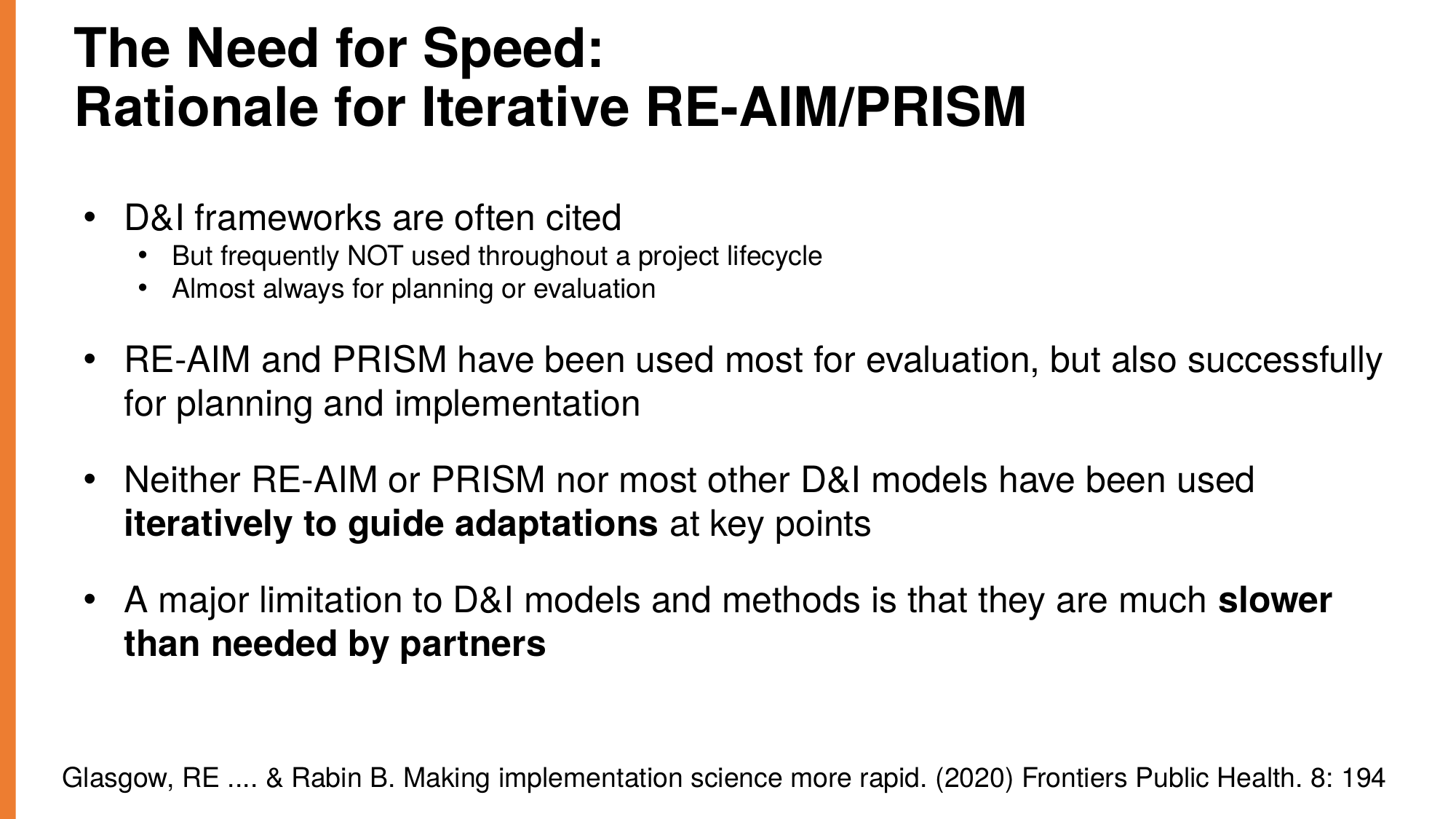

# The Need for Speed: Rationale for Iterative RE-AIM/PRISM
D&I frameworks are often cited
But frequently NOT used throughout a project lifecycle
Almost always for planning or evaluation

RE-AIM and PRISM have been used most for evaluation, but also successfully for planning and implementation

Neither RE-AIM or PRISM nor most other D&I models have been used iteratively to guide adaptations at key points

A major limitation to D&I models and methods is that they are much slower than needed by partners
Glasgow, RE .... & Rabin B. Making implementation science more rapid. (2020) Frontiers Public Health. 8: 194